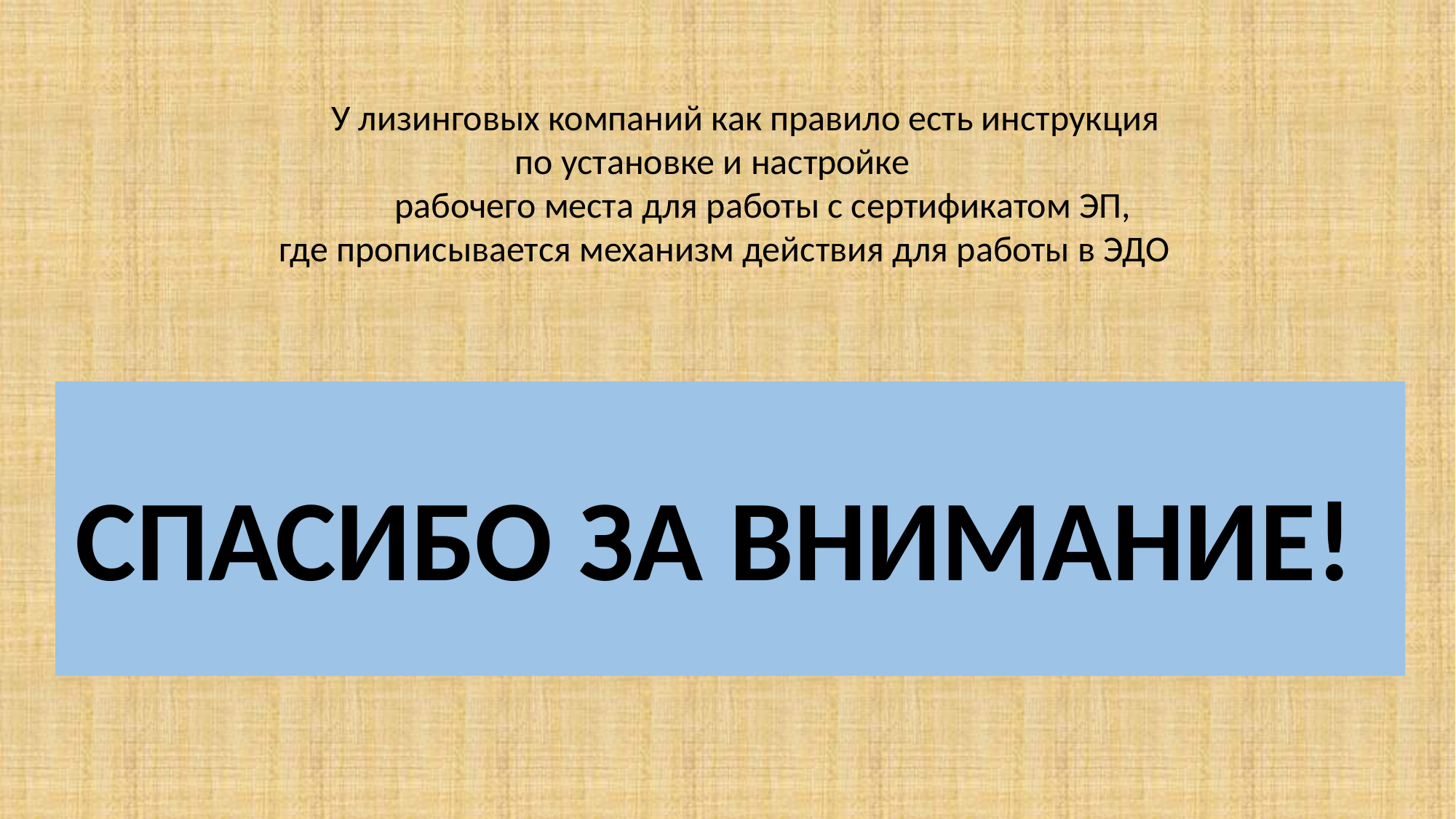

У лизинговых компаний как правило есть инструкция
по установке и настройке
	рабочего места для работы с сертификатом ЭП,
   где прописывается механизм действия для работы в ЭДО

СПАСИБО ЗА ВНИМАНИЕ!